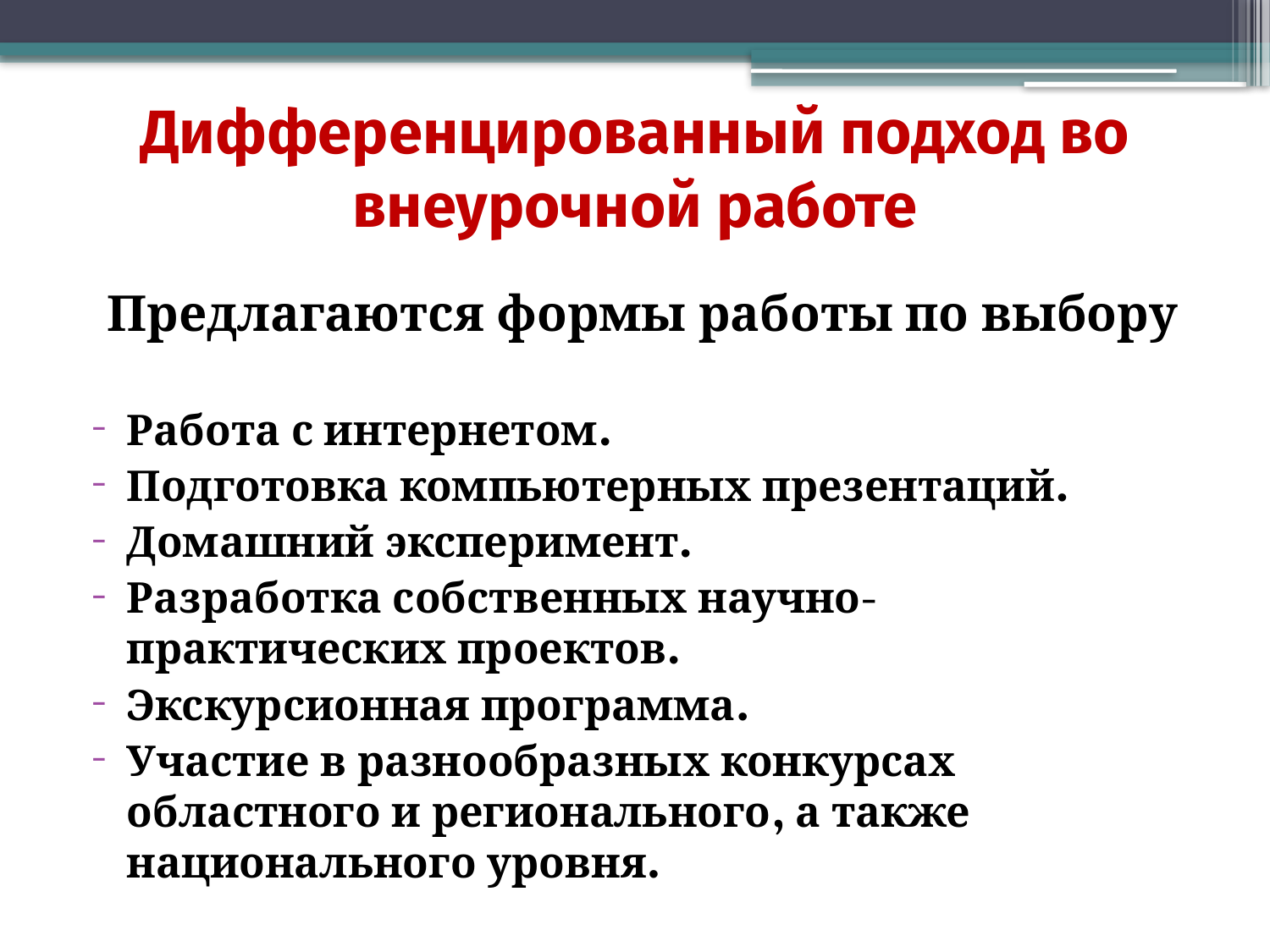

# Дифференцированный подход во внеурочной работе
Предлагаются формы работы по выбору

Работа с интернетом.
Подготовка компьютерных презентаций.
Домашний эксперимент.
Разработка собственных научно-практических проектов.
Экскурсионная программа.
Участие в разнообразных конкурсах областного и регионального, а также национального уровня.